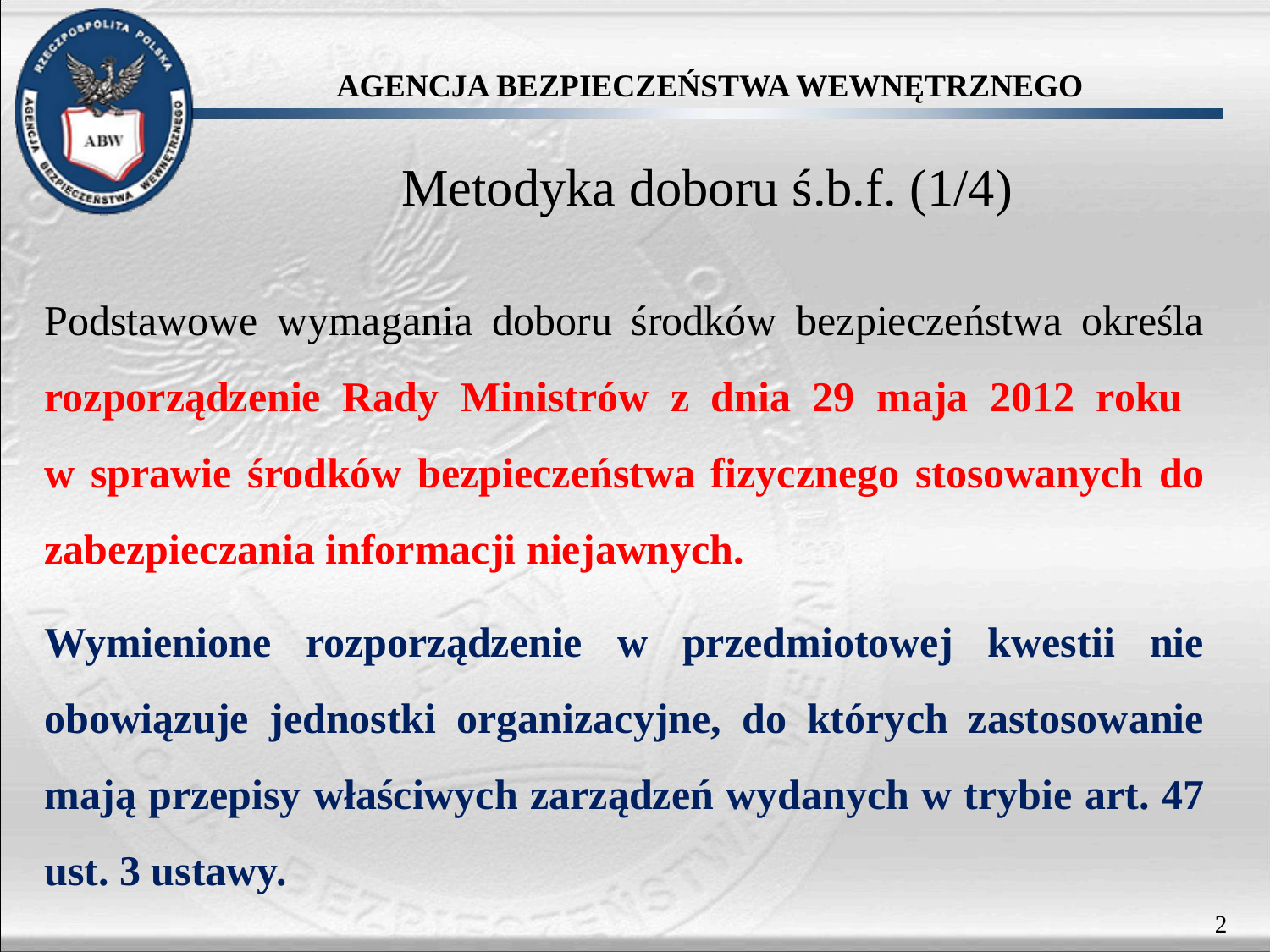

# Metodyka doboru ś.b.f. (1/4)
Podstawowe wymagania doboru środków bezpieczeństwa określa rozporządzenie Rady Ministrów z dnia 29 maja 2012 roku
w sprawie środków bezpieczeństwa fizycznego stosowanych do zabezpieczania informacji niejawnych.
Wymienione rozporządzenie w przedmiotowej kwestii nie obowiązuje jednostki organizacyjne, do których zastosowanie mają przepisy właściwych zarządzeń wydanych w trybie art. 47 ust. 3 ustawy.
2